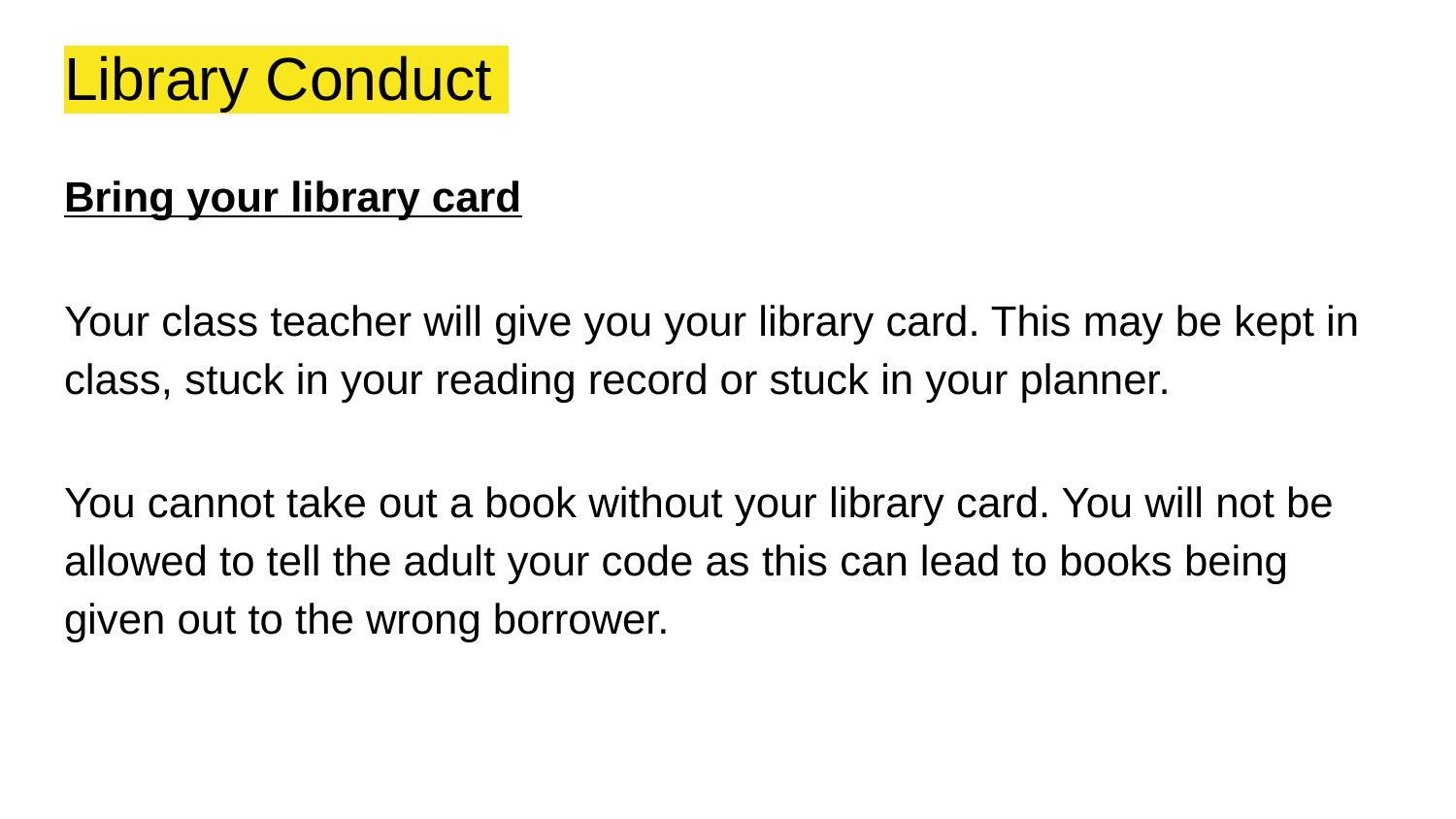

# Library Conduct
Bring your library card
Your class teacher will give you your library card. This may be kept in class, stuck in your reading record or stuck in your planner.
You cannot take out a book without your library card. You will not be allowed to tell the adult your code as this can lead to books being given out to the wrong borrower.